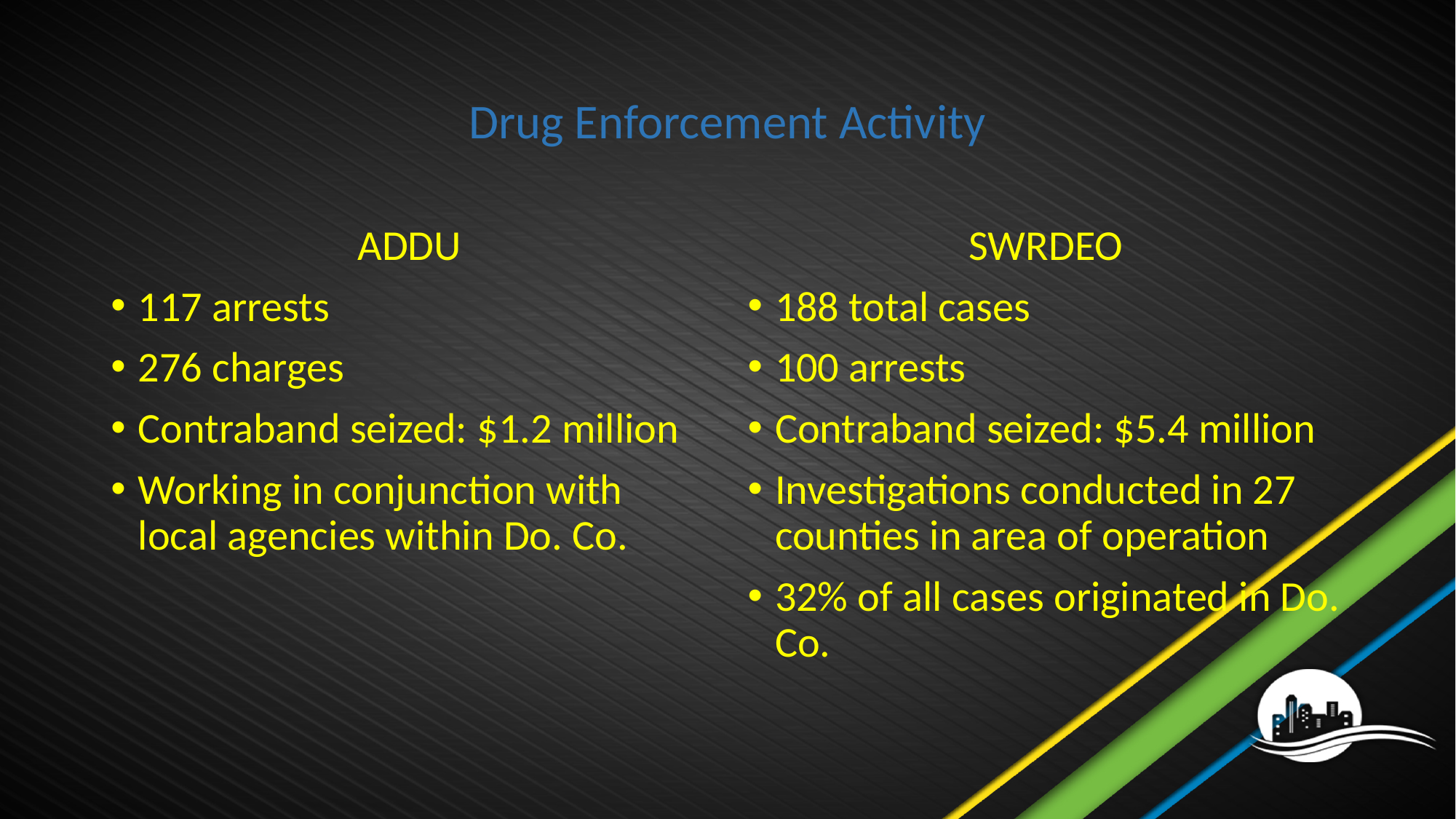

# Drug Enforcement Activity
ADDU
117 arrests
276 charges
Contraband seized: $1.2 million
Working in conjunction with local agencies within Do. Co.
SWRDEO
188 total cases
100 arrests
Contraband seized: $5.4 million
Investigations conducted in 27 counties in area of operation
32% of all cases originated in Do. Co.